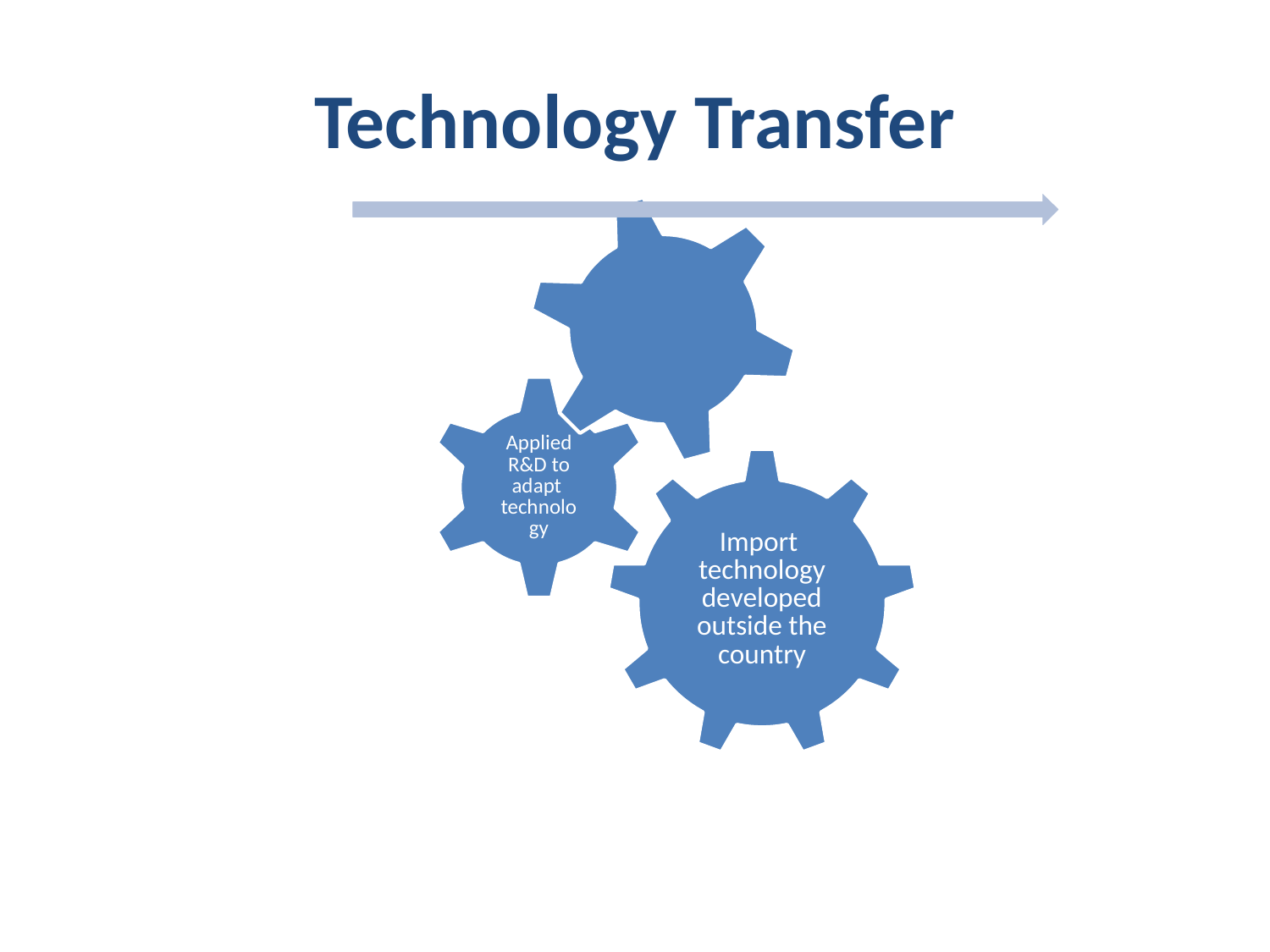

# Technology Transfer
Import  technology developed outside the country
Applied R&D to adapt  technology
Spin off technology